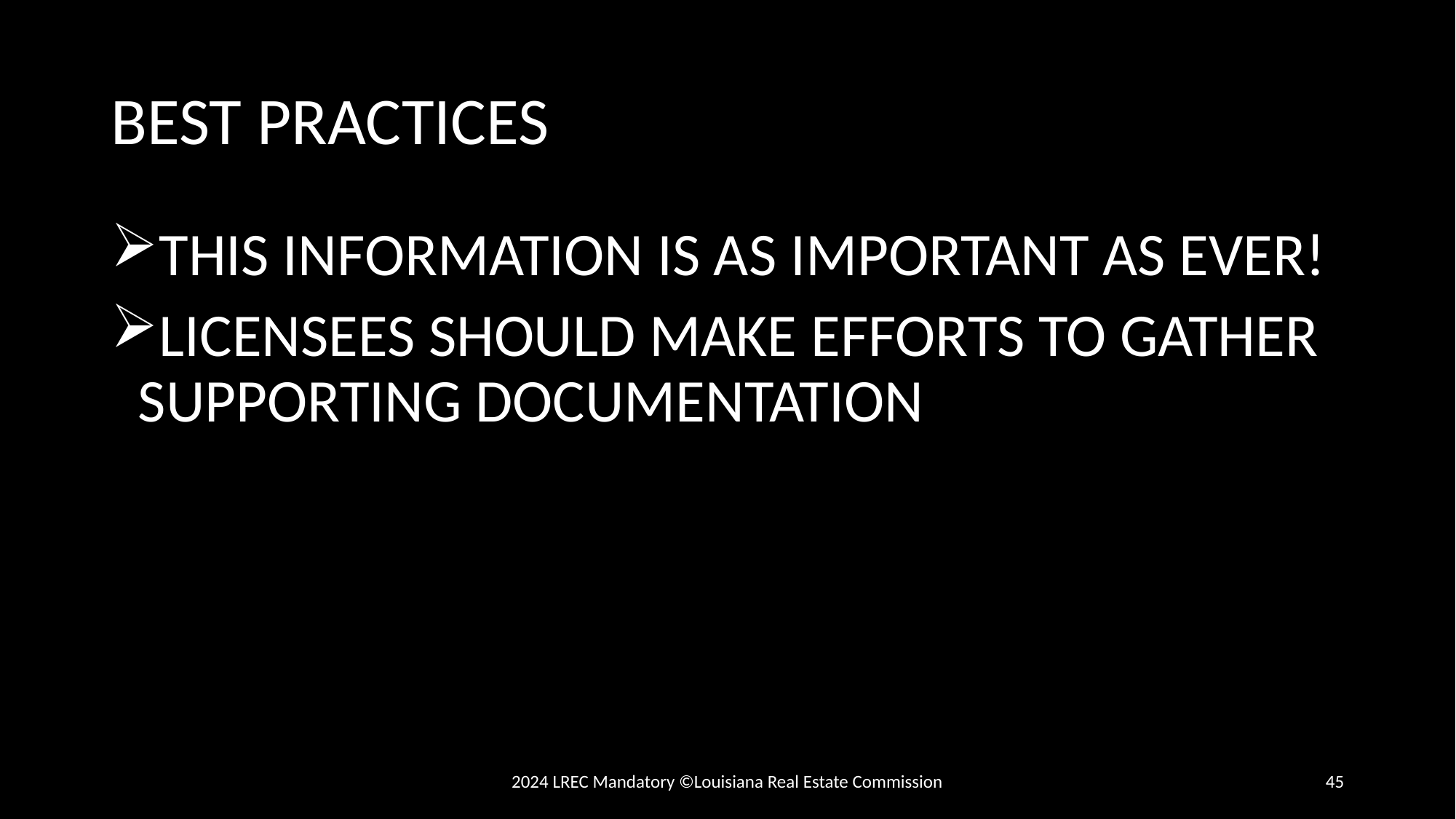

# BEST PRACTICES
THIS INFORMATION IS AS IMPORTANT AS EVER!
LICENSEES SHOULD MAKE EFFORTS TO GATHER SUPPORTING DOCUMENTATION

2024 LREC Mandatory ©Louisiana Real Estate Commission
45